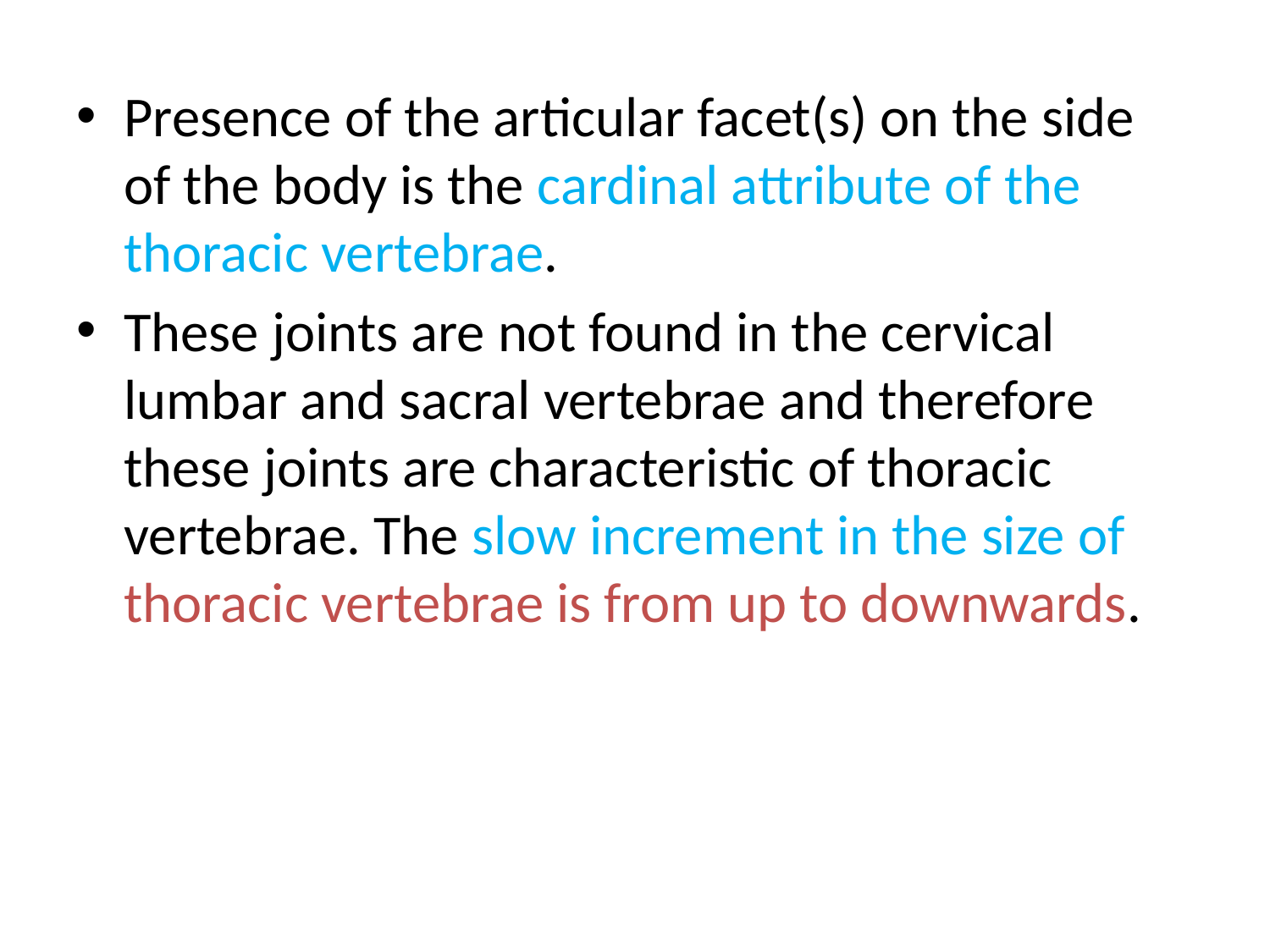

Presence of the articular facet(s) on the side of the body is the cardinal attribute of the thoracic vertebrae.
These joints are not found in the cervical lumbar and sacral vertebrae and therefore these joints are characteristic of thoracic vertebrae. The slow increment in the size of thoracic vertebrae is from up to downwards.